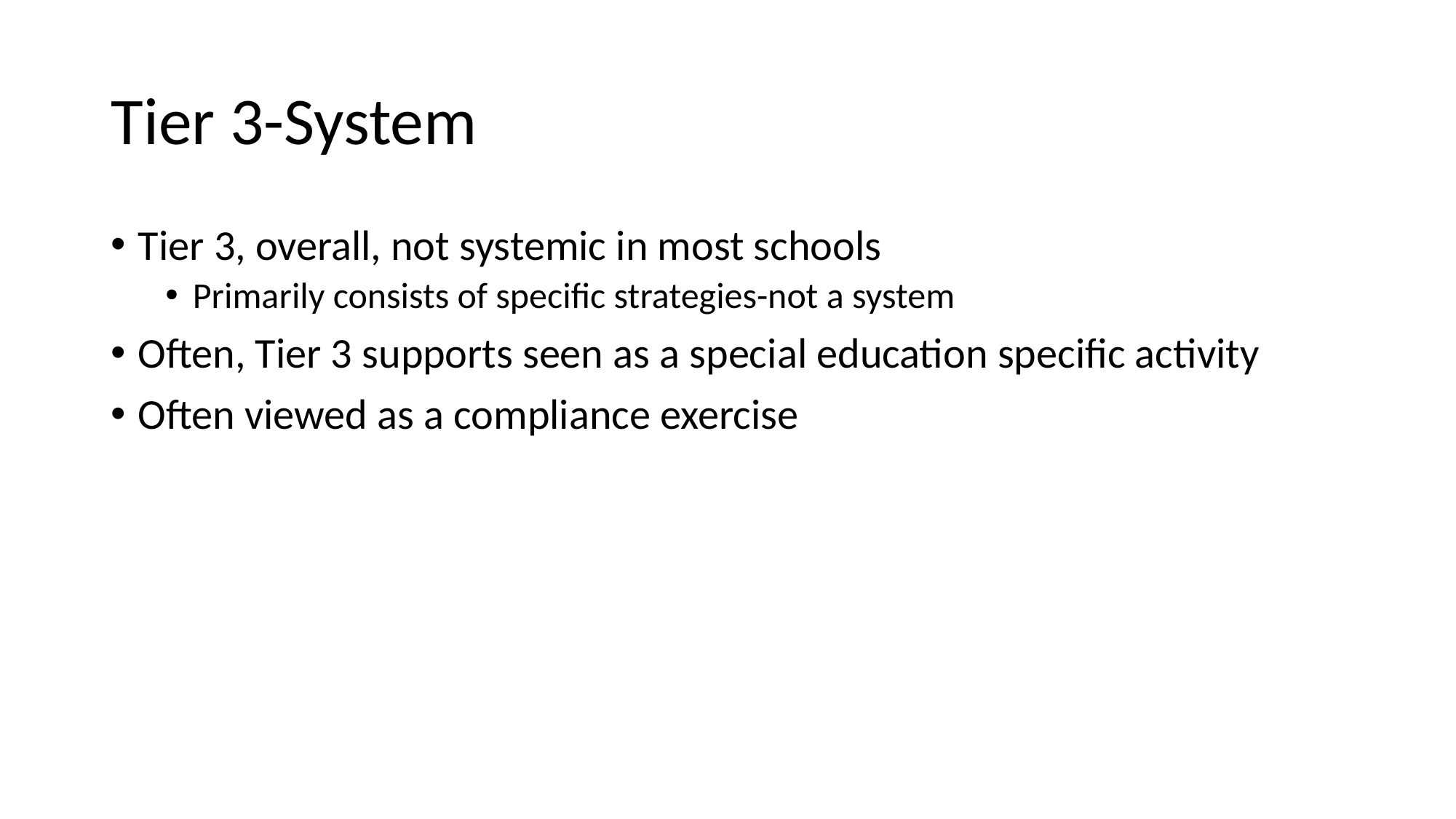

# Tier 3-System
Tier 3, overall, not systemic in most schools
Primarily consists of specific strategies-not a system
Often, Tier 3 supports seen as a special education specific activity
Often viewed as a compliance exercise